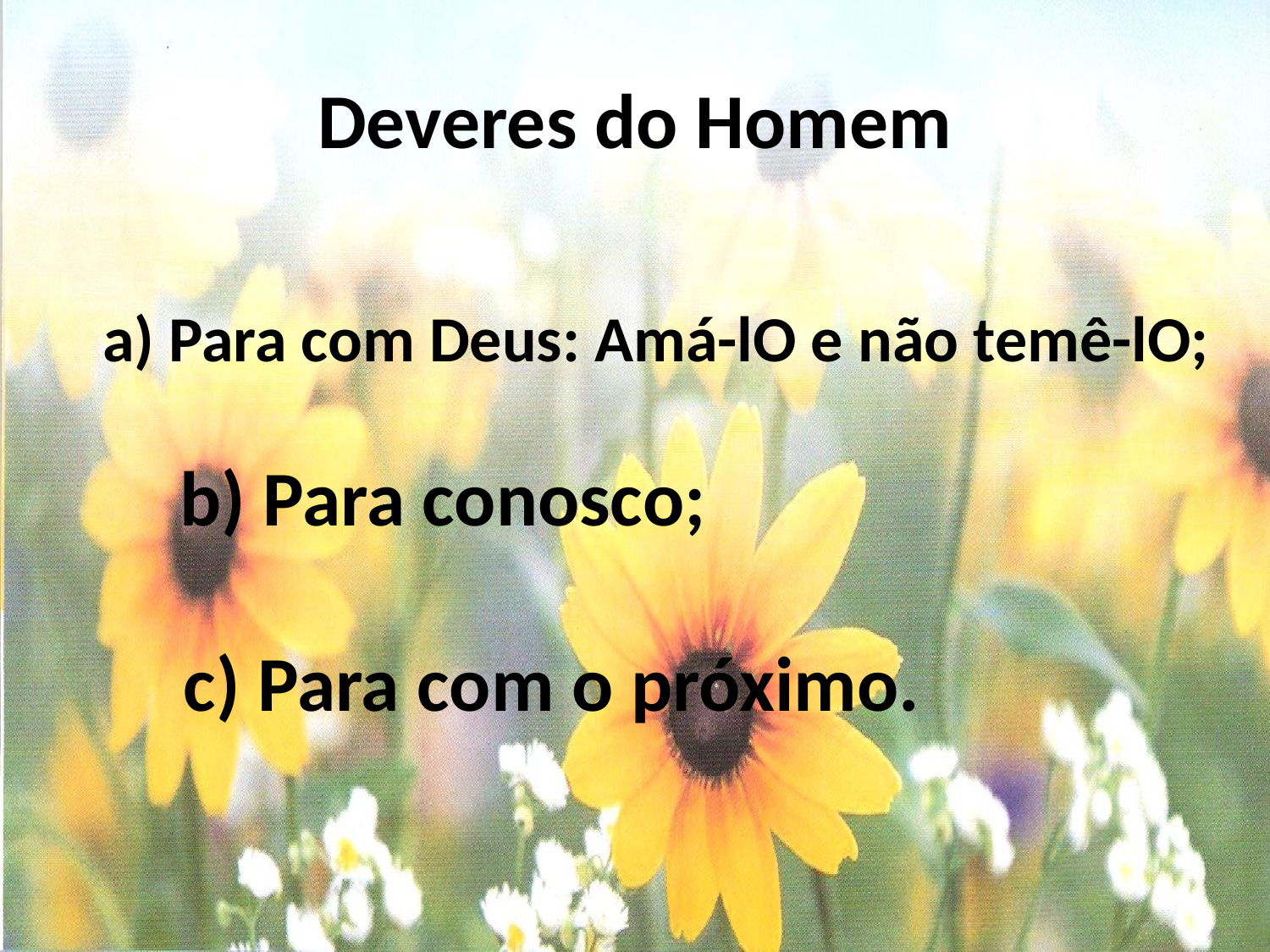

# Deveres do Homem
a) Para com Deus: Amá-lO e não temê-lO;
b) Para conosco;
c) Para com o próximo.